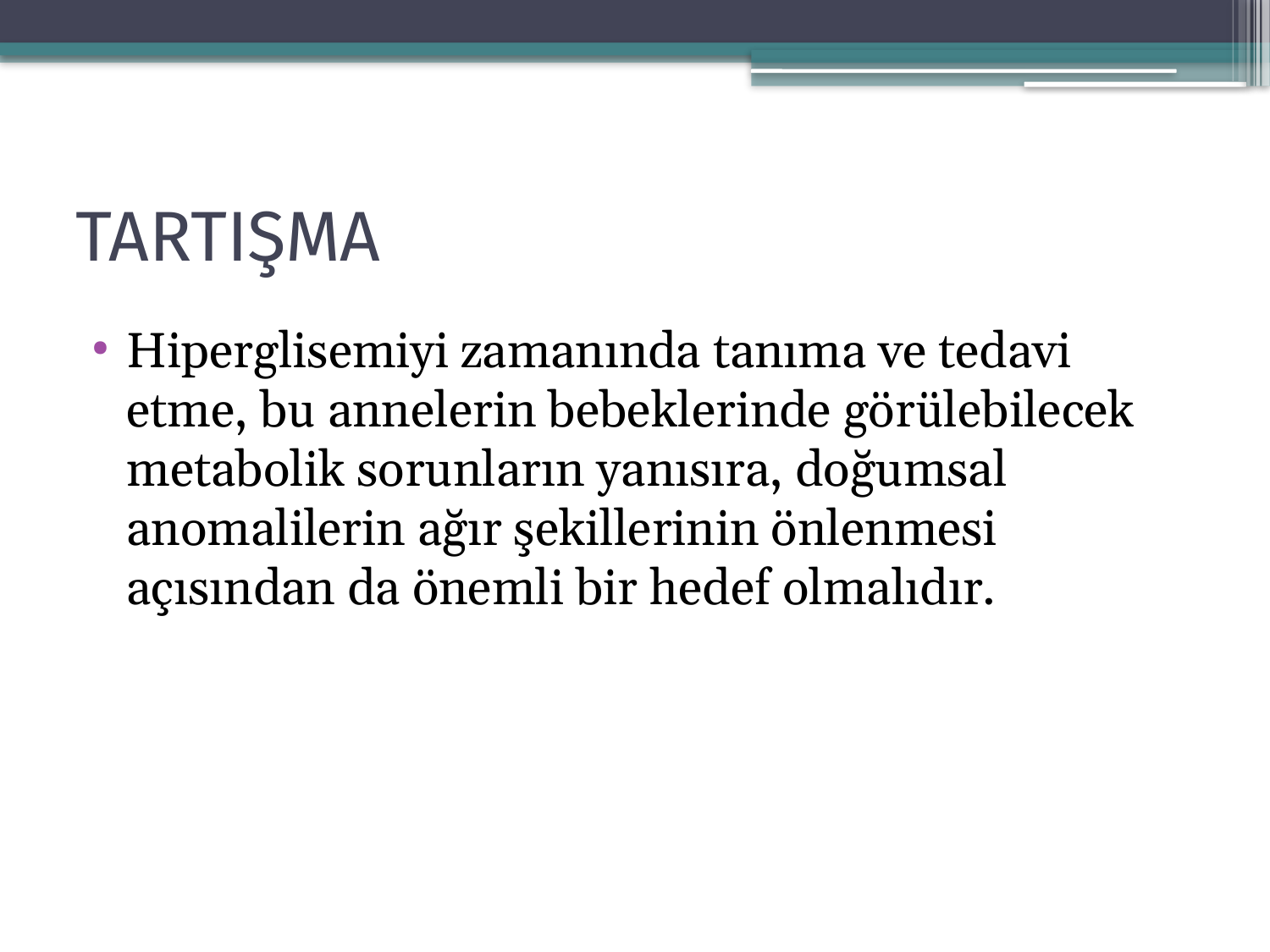

# TARTIŞMA
Hiperglisemiyi zamanında tanıma ve tedavi etme, bu annelerin bebeklerinde görülebilecek metabolik sorunların yanısıra, doğumsal anomalilerin ağır şekillerinin önlenmesi açısından da önemli bir hedef olmalıdır.